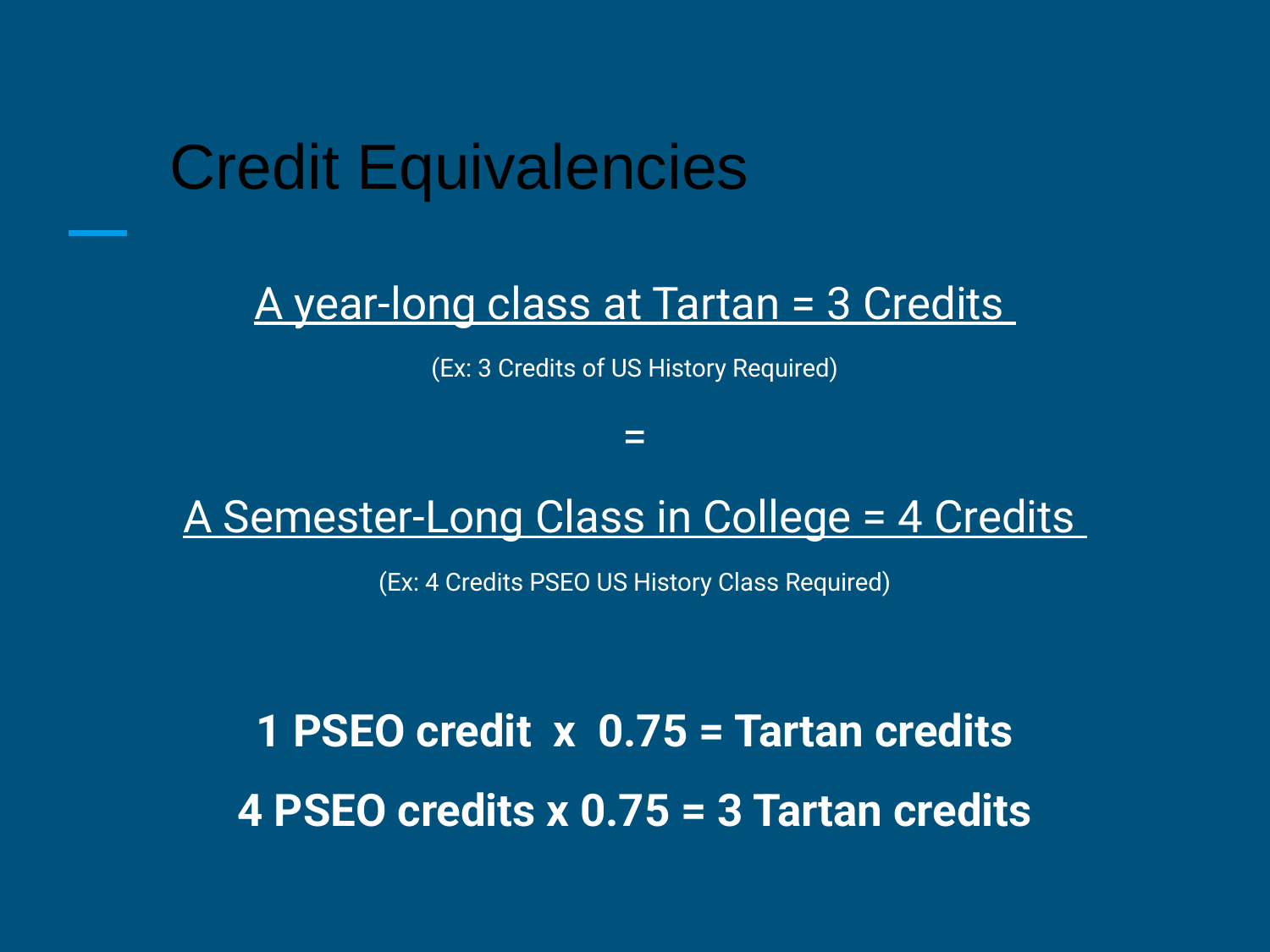

# Credit Equivalencies
A year-long class at Tartan = 3 Credits
(Ex: 3 Credits of US History Required)
=
A Semester-Long Class in College = 4 Credits
(Ex: 4 Credits PSEO US History Class Required)

1 PSEO credit  x  0.75 = Tartan credits
4 PSEO credits x 0.75 = 3 Tartan credits